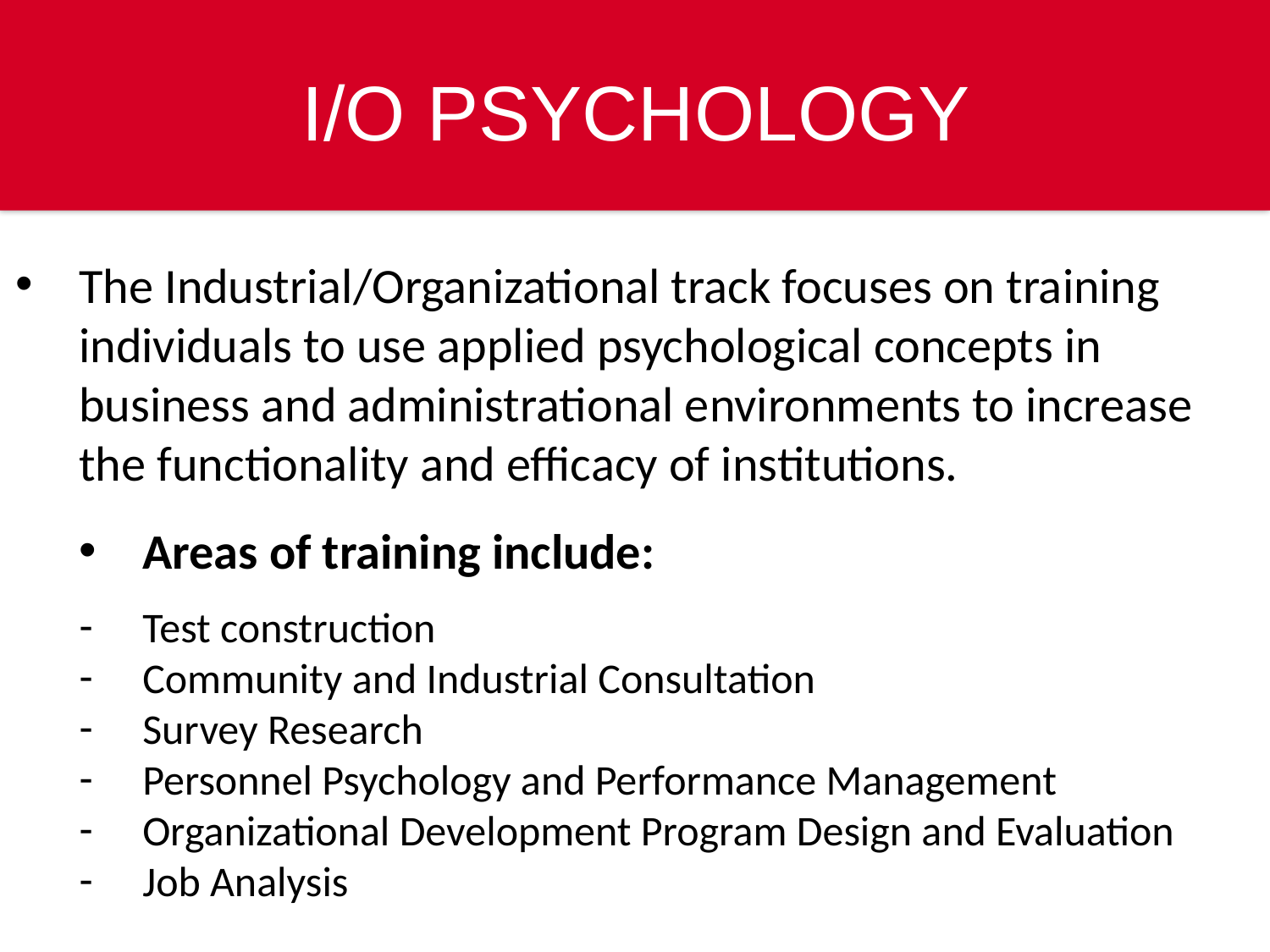

I/O PSYCHOLOGY
The Industrial/Organizational track focuses on training individuals to use applied psychological concepts in business and administrational environments to increase the functionality and efficacy of institutions.

Areas of training include:
Test construction
Community and Industrial Consultation
Survey Research
Personnel Psychology and Performance Management
Organizational Development Program Design and Evaluation
Job Analysis